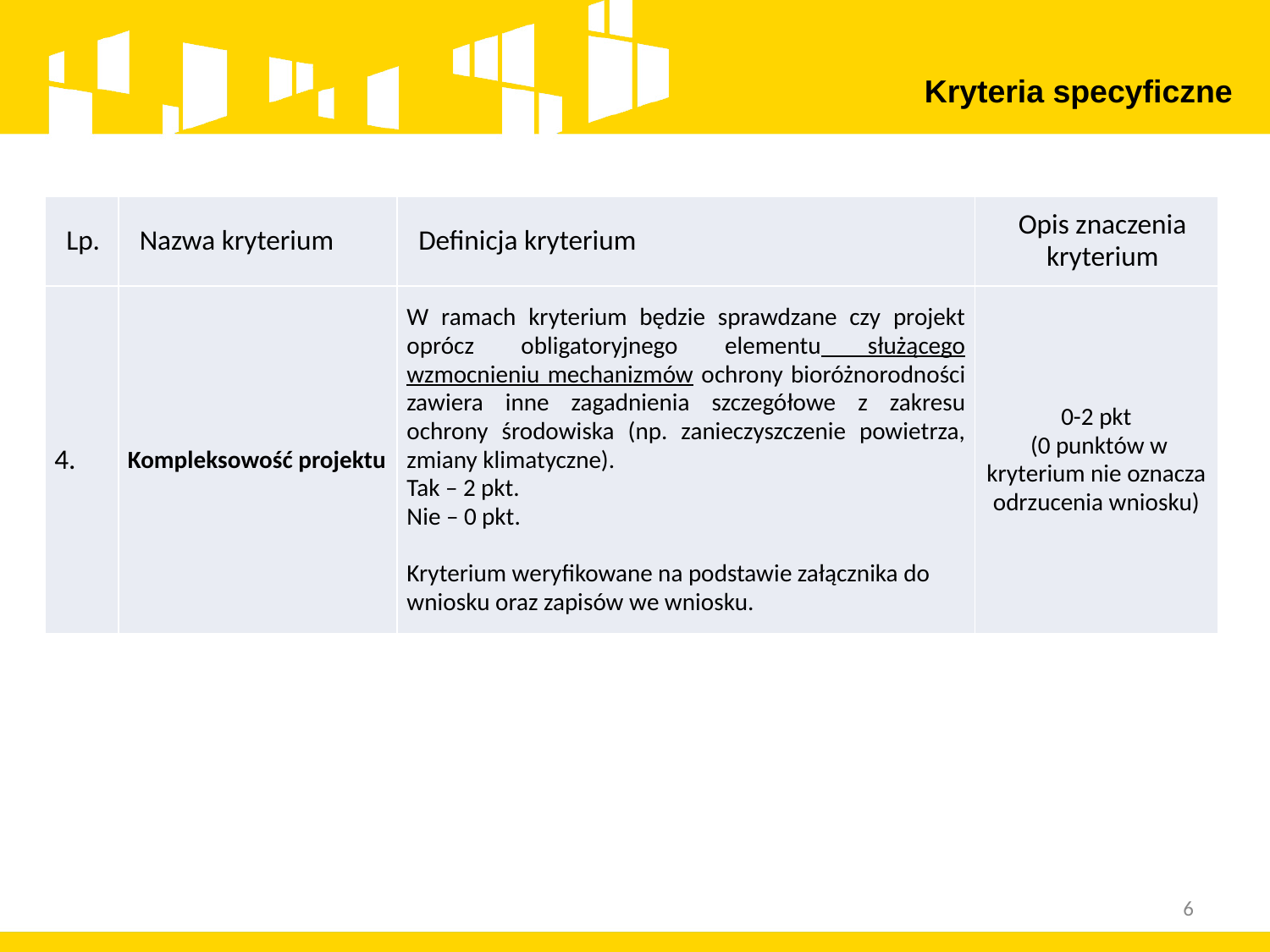

Kryteria specyficzne
| Lp. | Nazwa kryterium | Definicja kryterium | Opis znaczenia kryterium |
| --- | --- | --- | --- |
| 4. | Kompleksowość projektu | W ramach kryterium będzie sprawdzane czy projekt oprócz obligatoryjnego elementu służącego wzmocnieniu mechanizmów ochrony bioróżnorodności zawiera inne zagadnienia szczegółowe z zakresu ochrony środowiska (np. zanieczyszczenie powietrza, zmiany klimatyczne). Tak – 2 pkt. Nie – 0 pkt.   Kryterium weryfikowane na podstawie załącznika do wniosku oraz zapisów we wniosku. | 0-2 pkt (0 punktów w kryterium nie oznacza odrzucenia wniosku) |
6